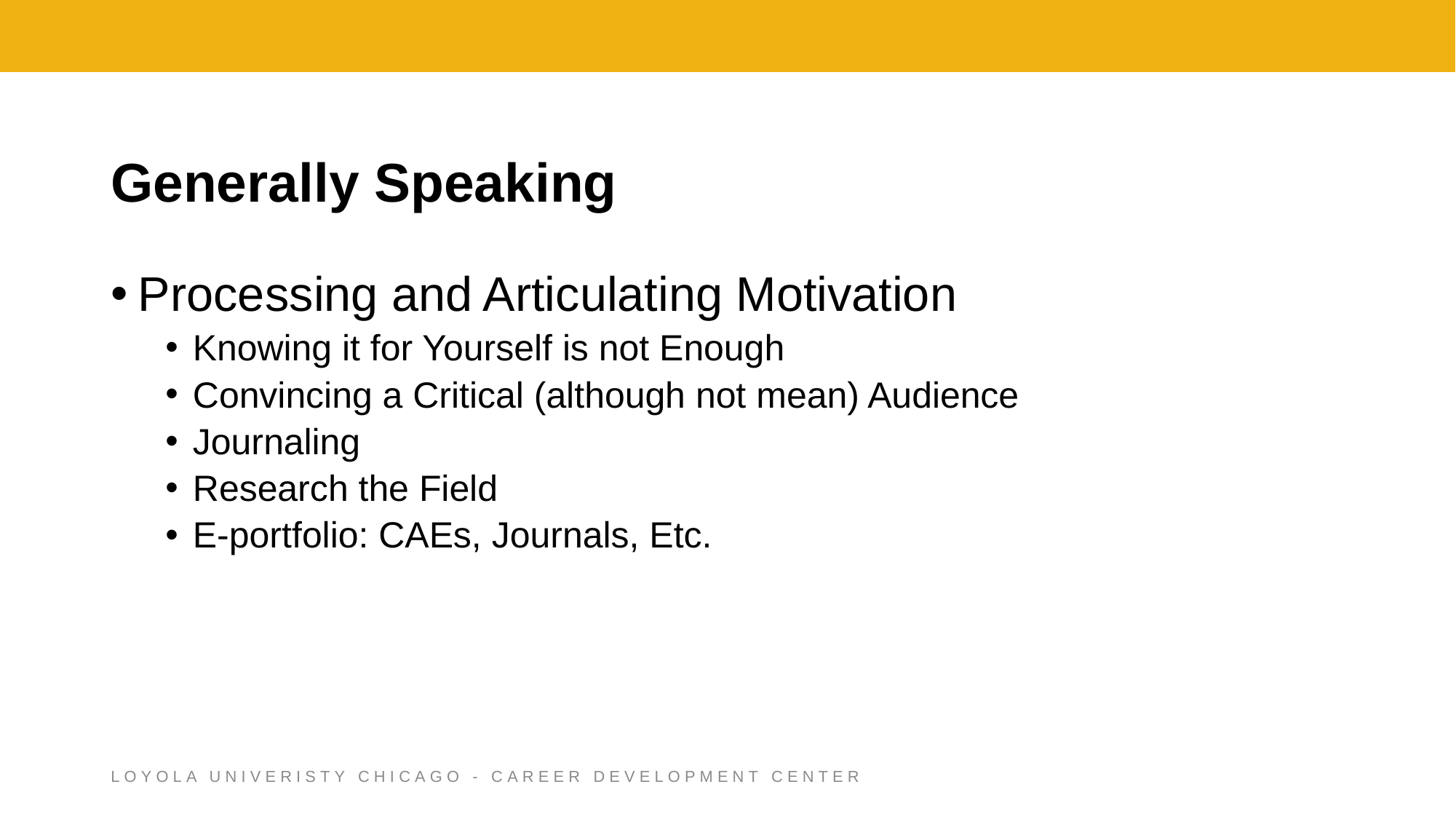

# Generally Speaking
Processing and Articulating Motivation
Knowing it for Yourself is not Enough
Convincing a Critical (although not mean) Audience
Journaling
Research the Field
E-portfolio: CAEs, Journals, Etc.
LOYOLA UNIVERISTY CHICAGO - CAREER DEVELOPMENT CENTER